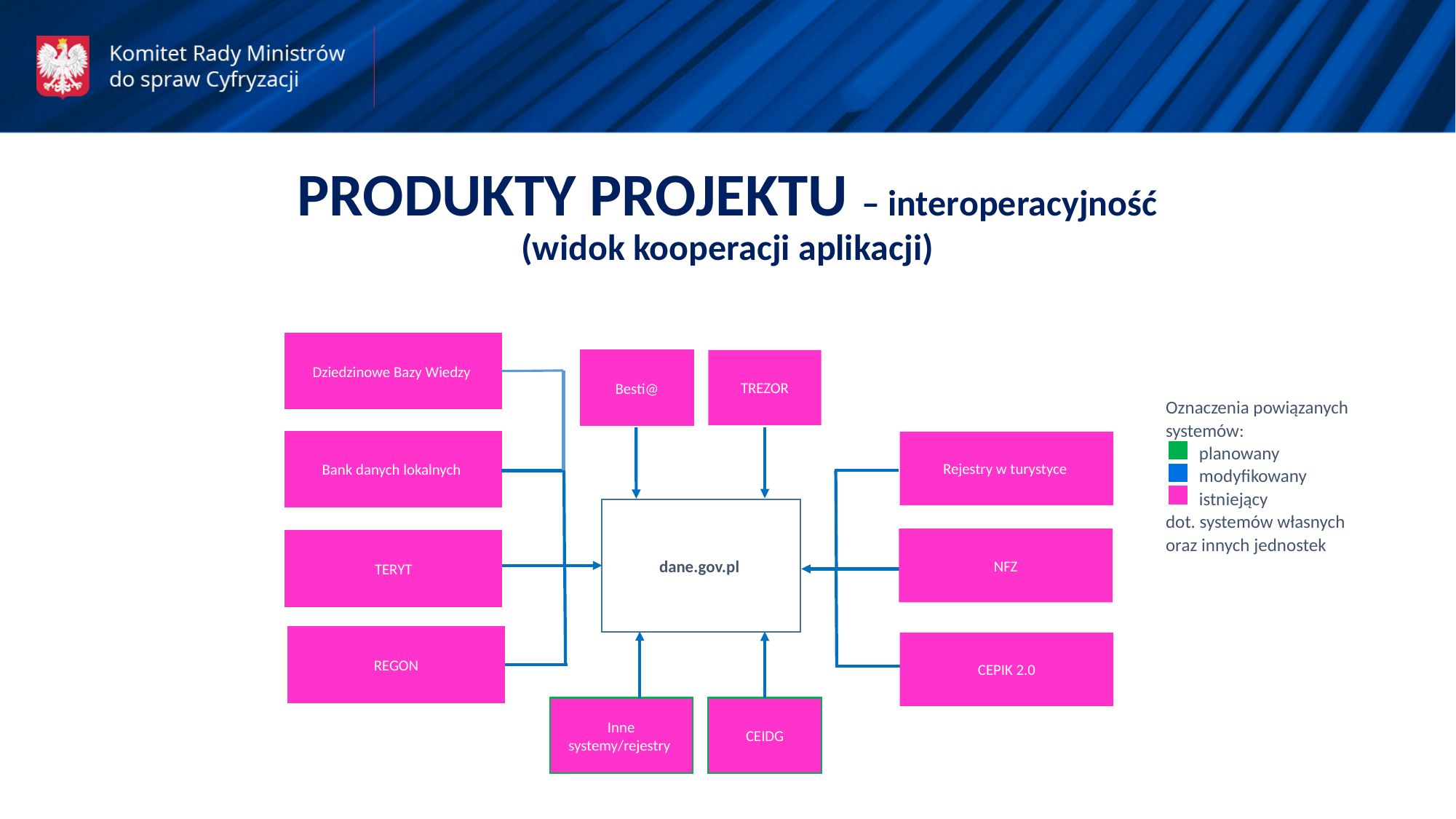

PRODUKTY PROJEKTU – interoperacyjność
(widok kooperacji aplikacji)
Dziedzinowe Bazy Wiedzy
Besti@
TREZOR
Bank danych lokalnych
Rejestry w turystyce
dane.gov.pl
NFZ
TERYT
REGON
CEPIK 2.0
Inne systemy/rejestry
CEIDG
Oznaczenia powiązanych
systemów:
        planowany
        modyfikowany
        istniejący
dot. systemów własnych oraz innych jednostek